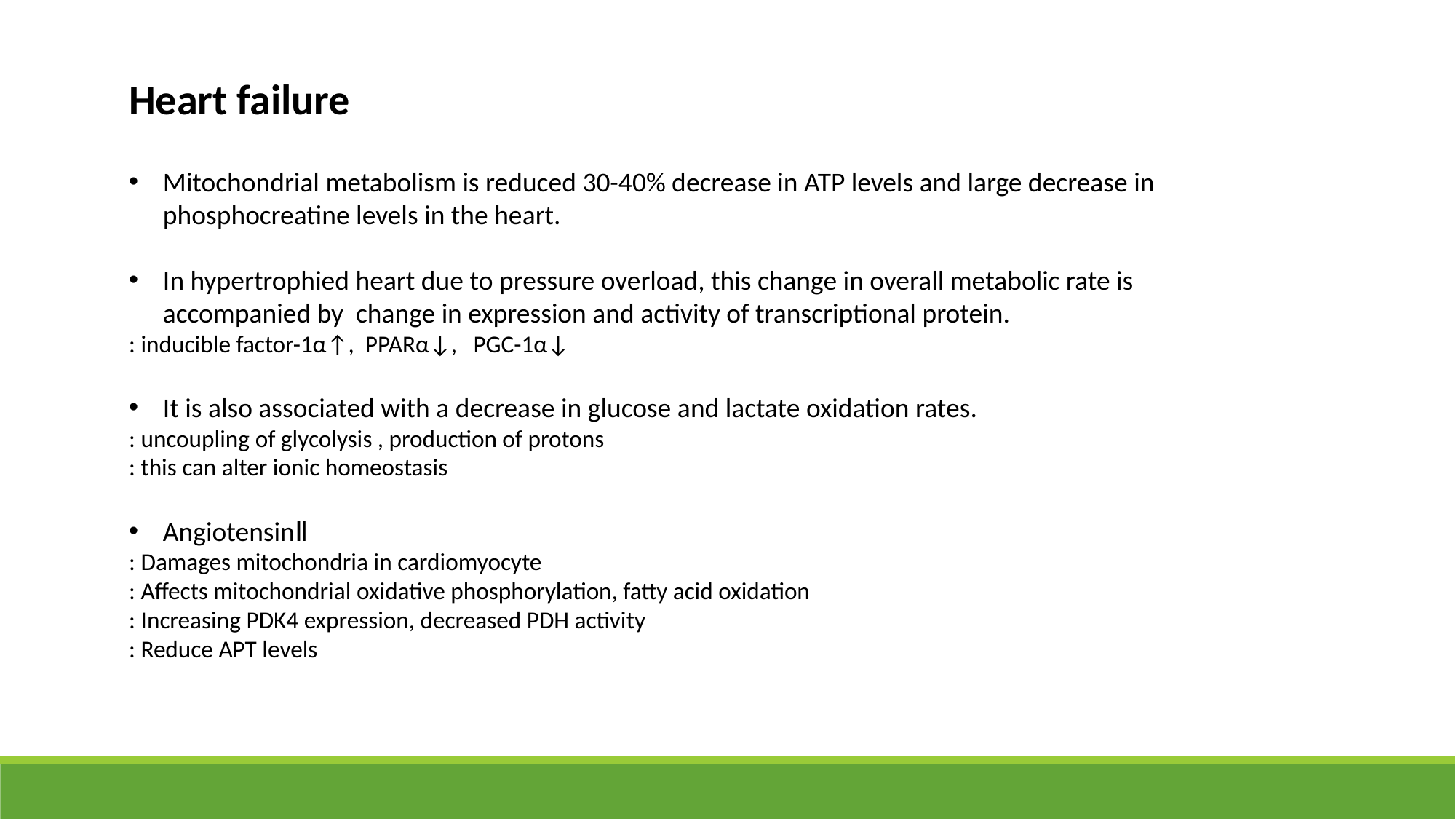

Heart failure
Mitochondrial metabolism is reduced 30-40% decrease in ATP levels and large decrease in phosphocreatine levels in the heart.

In hypertrophied heart due to pressure overload, this change in overall metabolic rate is accompanied by  change in expression and activity of transcriptional protein.
: inducible factor-1α↑,  PPARα↓,   PGC-1α↓

It is also associated with a decrease in glucose and lactate oxidation rates.
: uncoupling of glycolysis , production of protons
: this can alter ionic homeostasis

AngiotensinⅡ
: Damages mitochondria in cardiomyocyte
: Affects mitochondrial oxidative phosphorylation, fatty acid oxidation
: Increasing PDK4 expression, decreased PDH activity
: Reduce APT levels